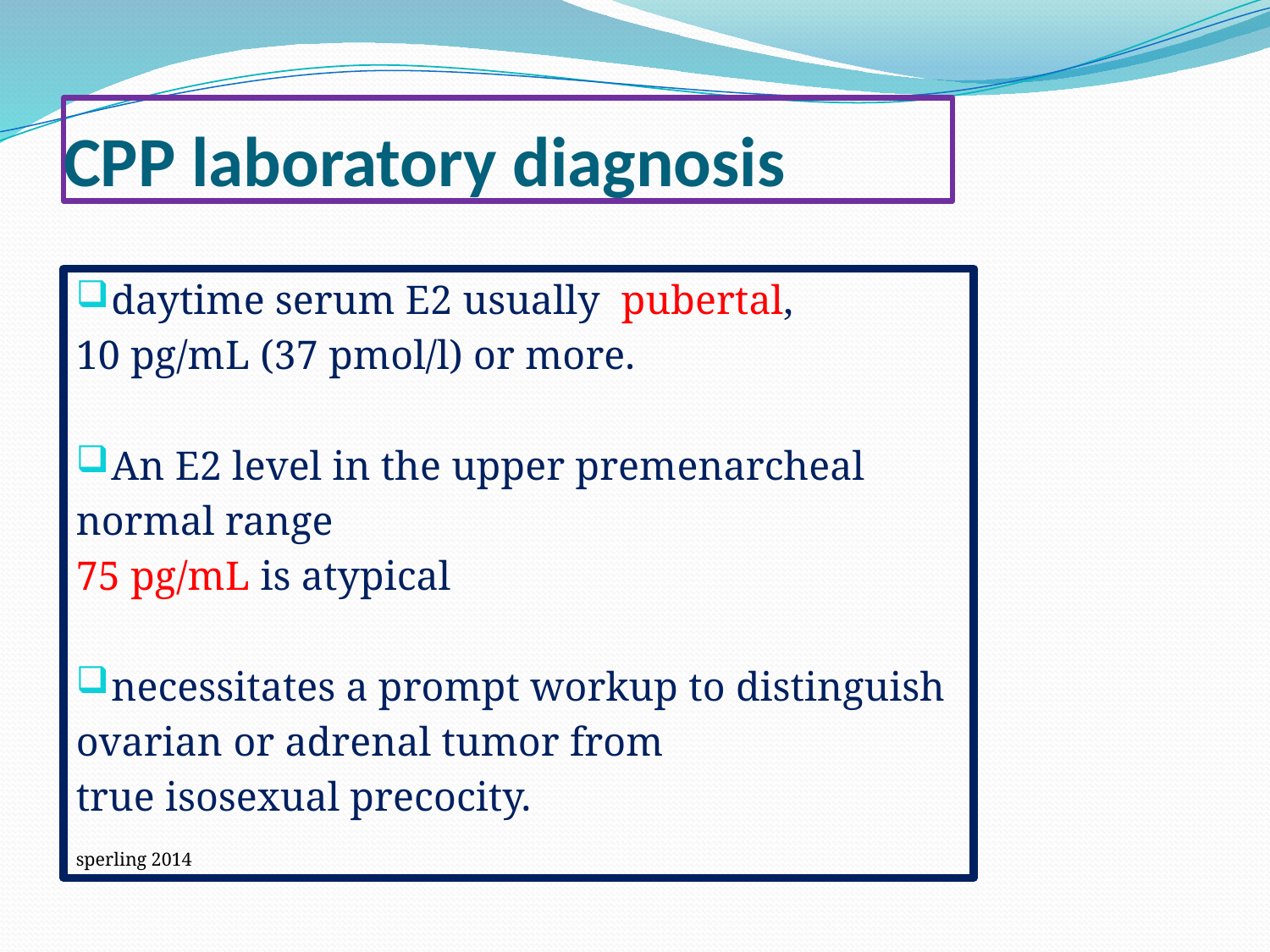

# CPP laboratory diagnosis
daytime serum E2 usually  pubertal,
10 pg/mL (37 pmol/l) or more.

An E2 level in the upper premenarcheal
normal range
75 pg/mL is atypical

necessitates a prompt workup to distinguish
ovarian or adrenal tumor from
true isosexual precocity.

sperling 2014